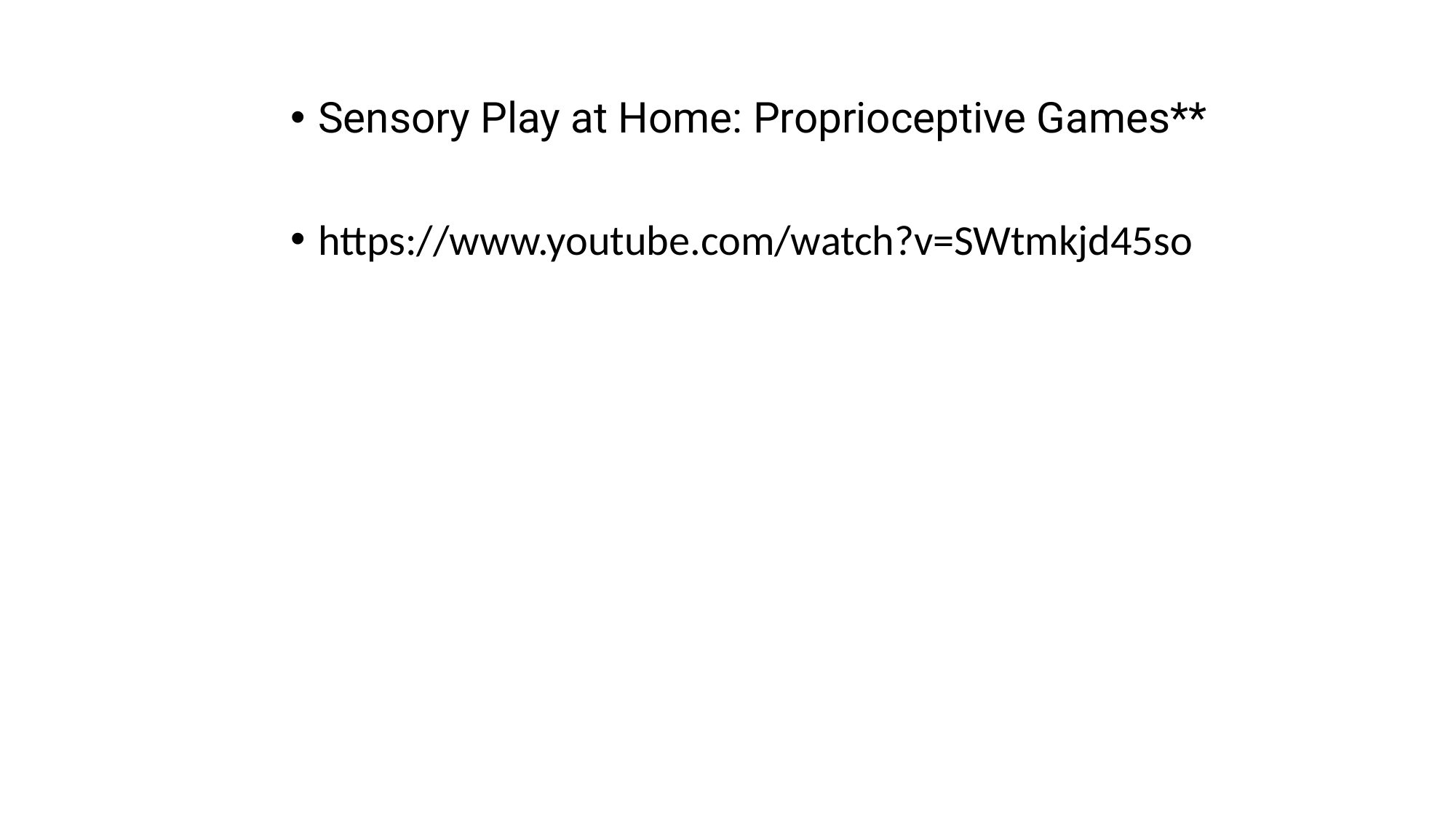

Sensory Play at Home: Proprioceptive Games**

https://www.youtube.com/watch?v=SWtmkjd45so